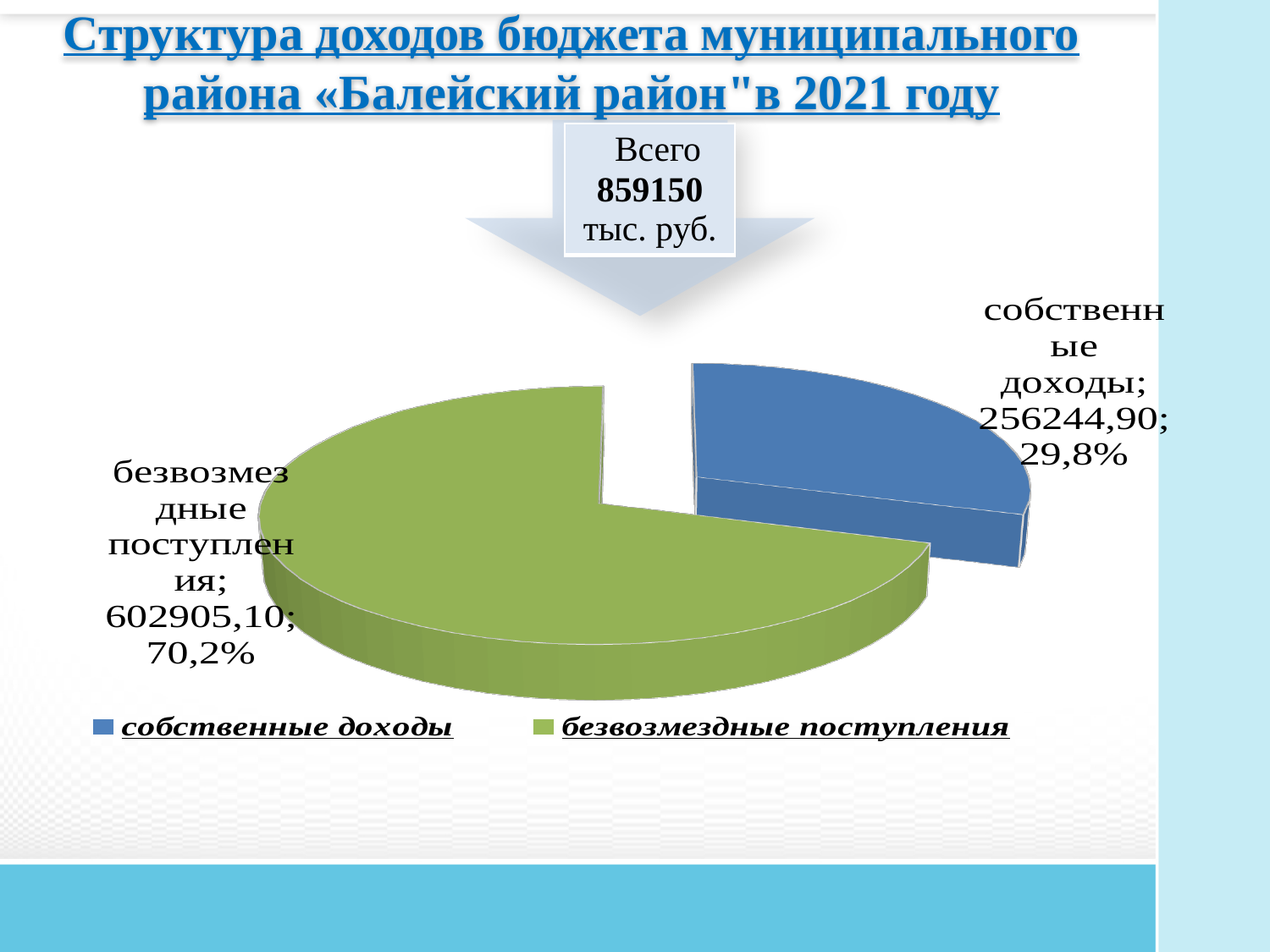

# Структура доходов бюджета муниципального района «Балейский район"в 2021 году

| Всего 859150 тыс. руб. |
| --- |

[unsupported chart]